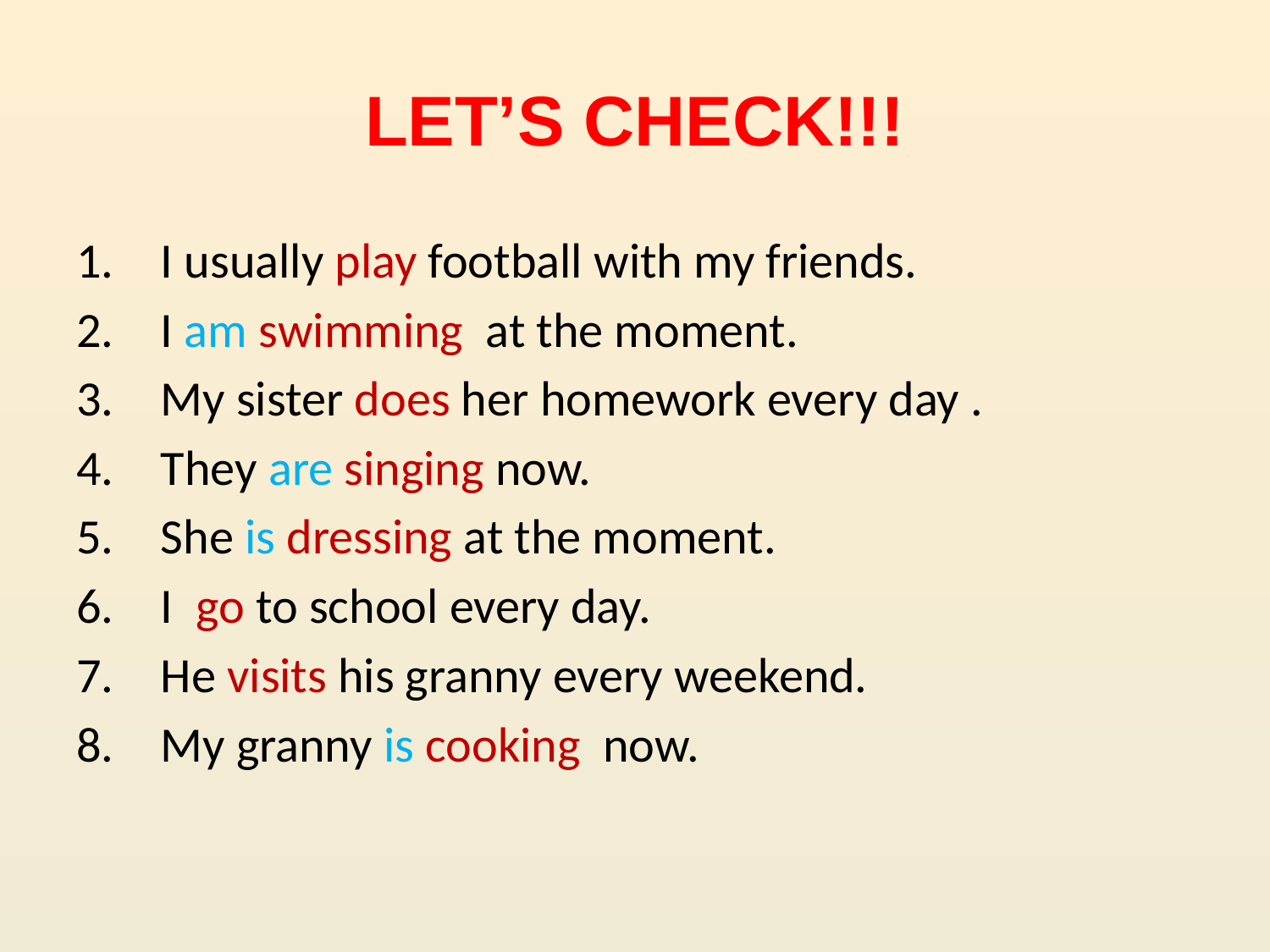

# LET’S CHECK!!!
I usually play football with my friends.
I am swimming  at the moment.
My sister does her homework every day .
They are singing now.
She is dressing at the moment.
I  go to school every day.
He visits his granny every weekend.
My granny is cooking  now.